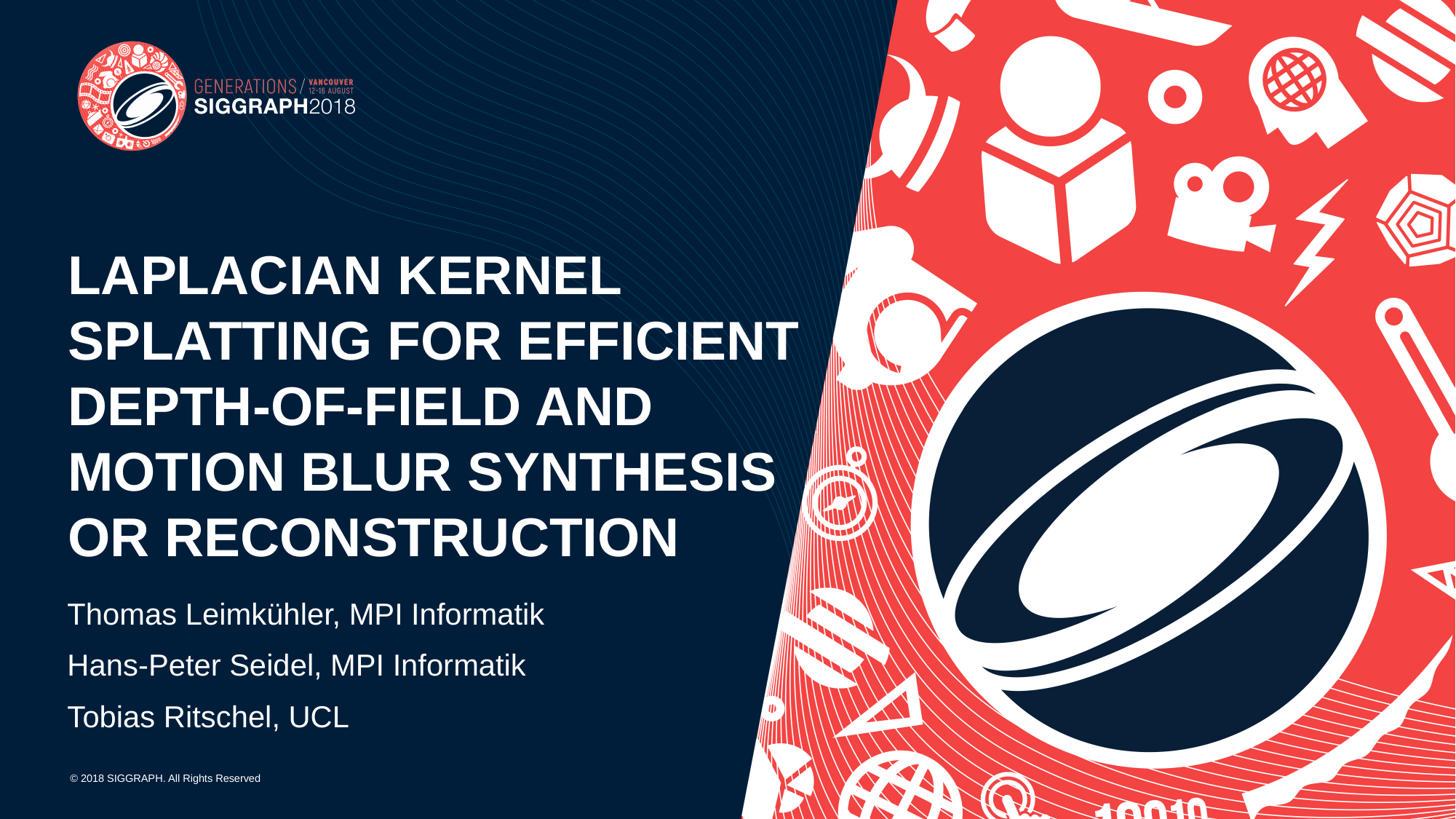

# Laplacian kernel splatting for efficient Depth-of-field and motion blur synthesis or reconstruction
Thomas Leimkühler, MPI Informatik
Hans-Peter Seidel, MPI Informatik
Tobias Ritschel, UCL
© 2018 SIGGRAPH. All Rights Reserved